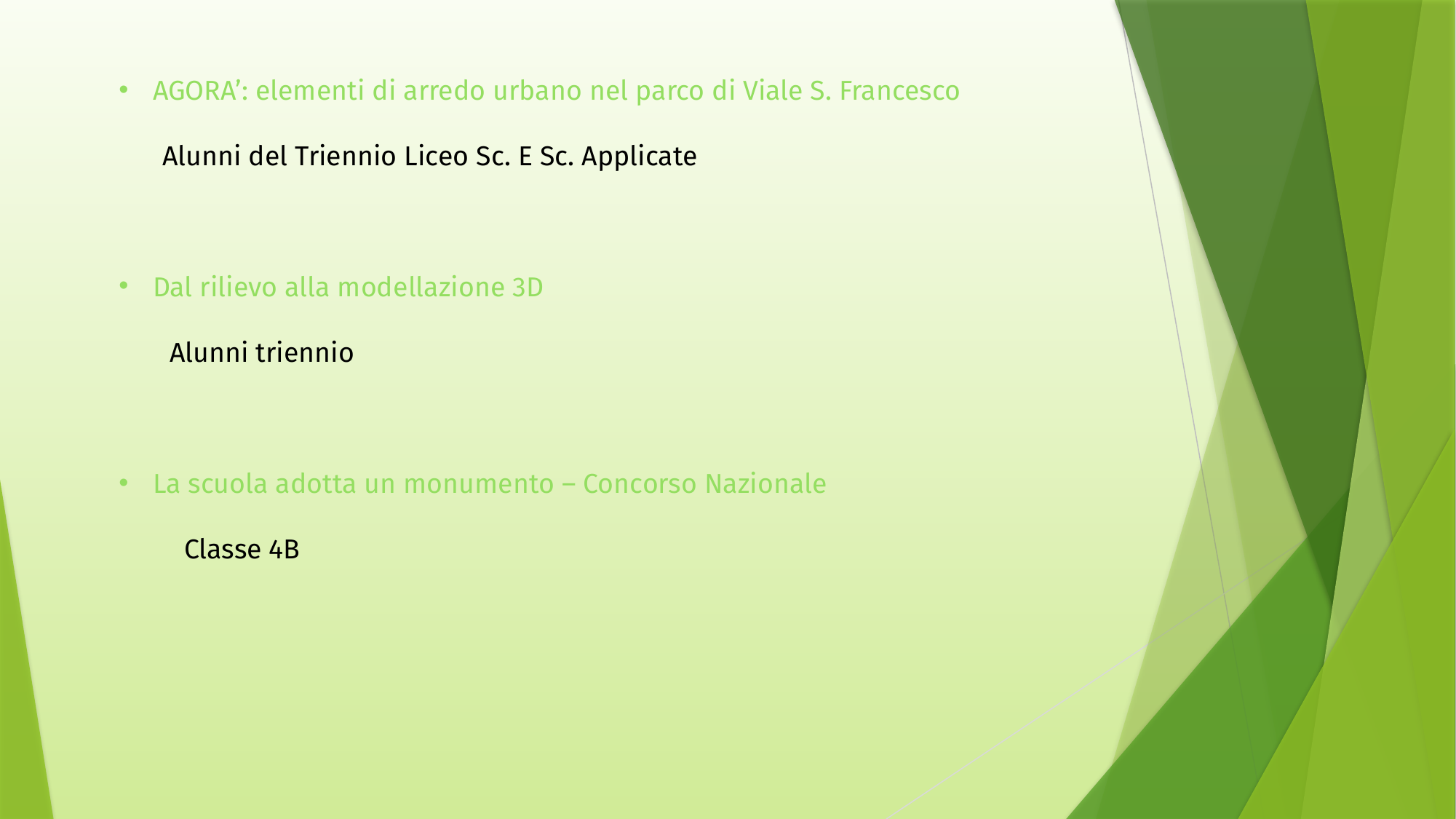

AGORA’: elementi di arredo urbano nel parco di Viale S. Francesco

      Alunni del Triennio Liceo Sc. E Sc. Applicate

Dal rilievo alla modellazione 3D

       Alunni triennio

La scuola adotta un monumento – Concorso Nazionale

         Classe 4B